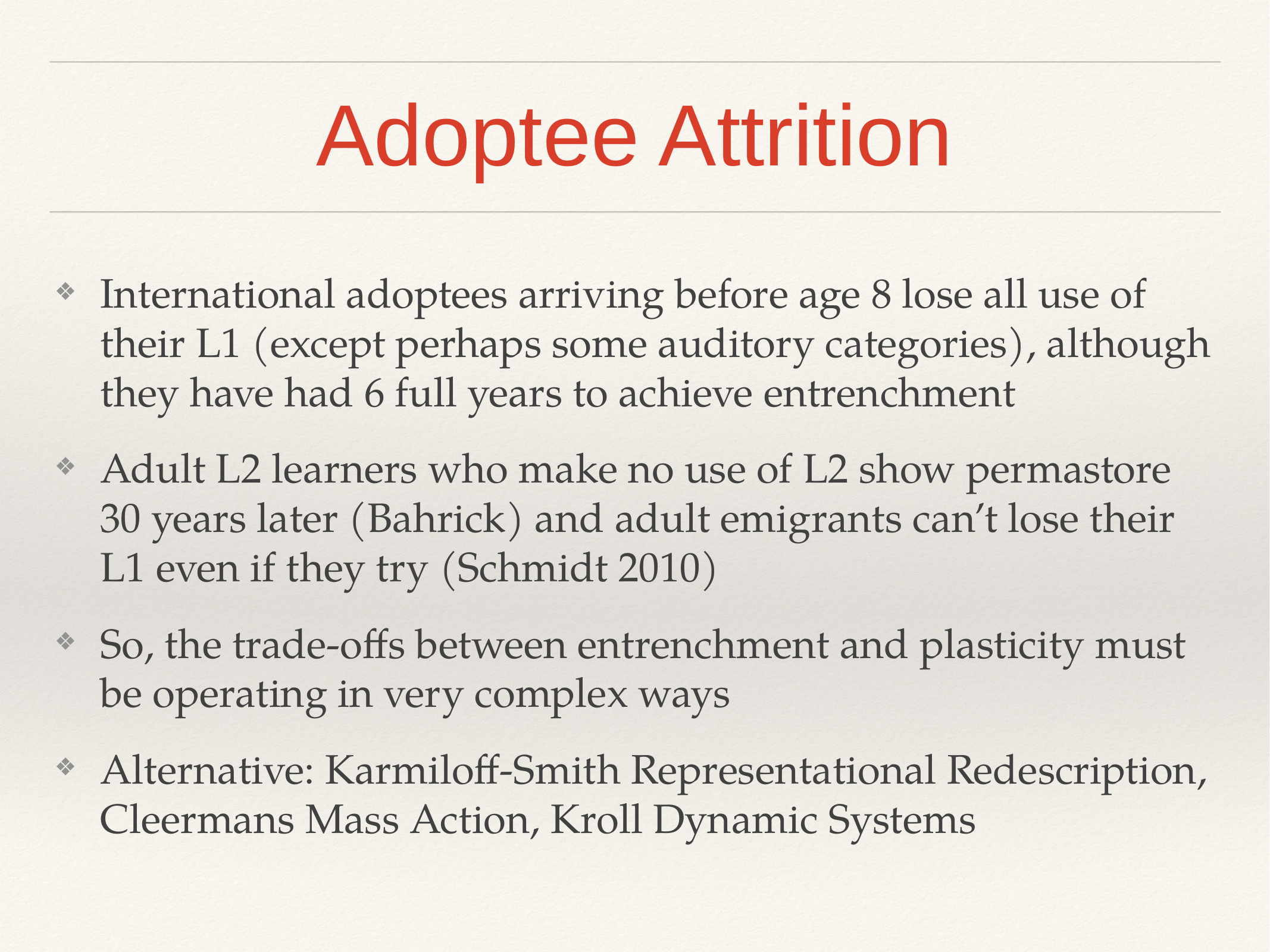

# Adoptee Attrition
International adoptees arriving before age 8 lose all use of their L1 (except perhaps some auditory categories), although they have had 6 full years to achieve entrenchment
Adult L2 learners who make no use of L2 show permastore 30 years later (Bahrick) and adult emigrants can’t lose their L1 even if they try (Schmidt 2010)
So, the trade-offs between entrenchment and plasticity must be operating in very complex ways
Alternative: Karmiloff-Smith Representational Redescription, Cleermans Mass Action, Kroll Dynamic Systems